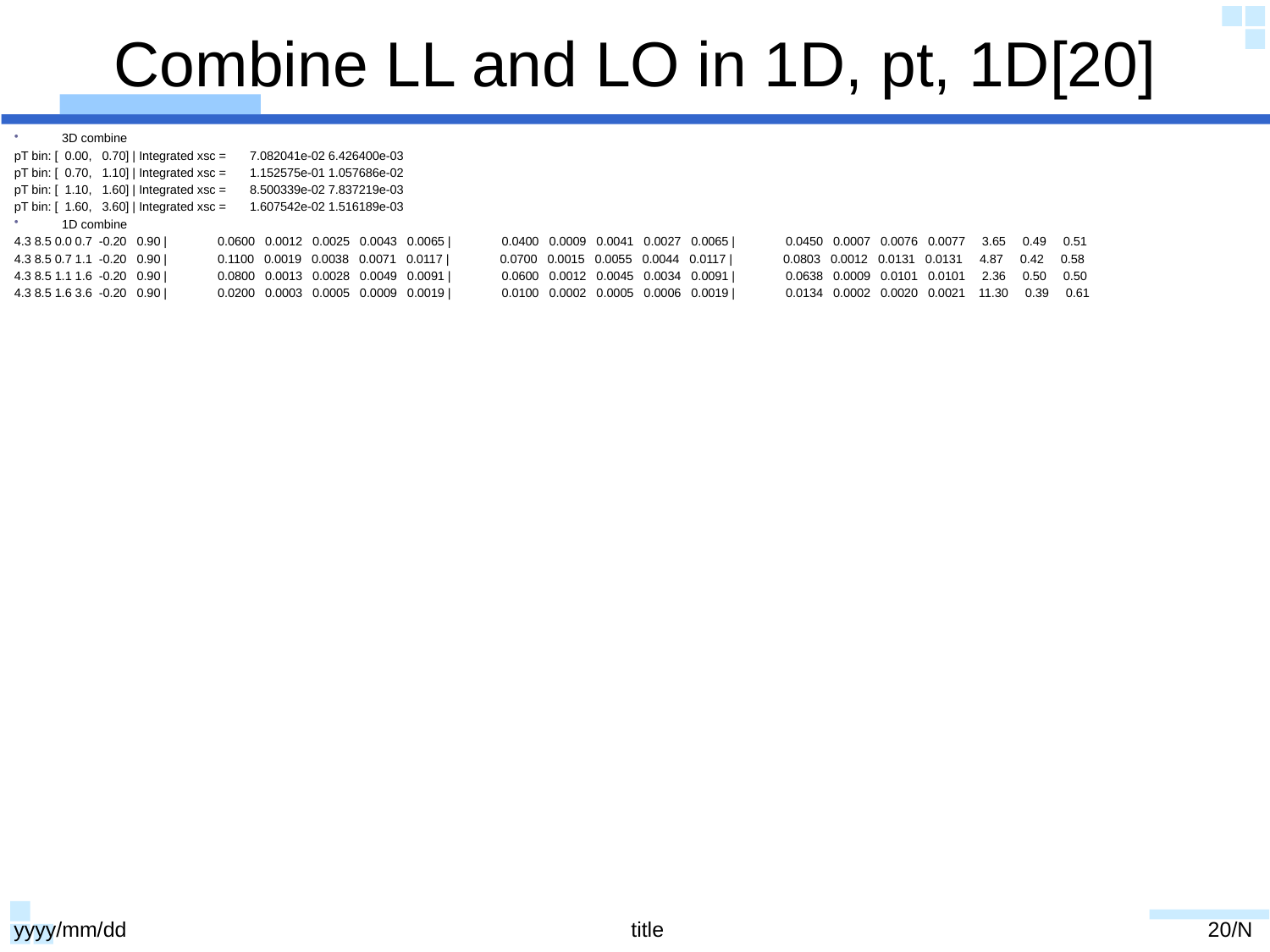

# Combine LL and LO in 1D, pt, 1D[20]
3D combine
pT bin: [  0.00,   0.70] | Integrated xsc =       7.082041e-02 6.426400e-03
pT bin: [  0.70,   1.10] | Integrated xsc =       1.152575e-01 1.057686e-02
pT bin: [  1.10,   1.60] | Integrated xsc =       8.500339e-02 7.837219e-03
pT bin: [  1.60,   3.60] | Integrated xsc =       1.607542e-02 1.516189e-03
1D combine
4.3 8.5 0.0 0.7  -0.20   0.90 |               0.0600   0.0012   0.0025   0.0043   0.0065 |               0.0400   0.0009   0.0041   0.0027   0.0065 |               0.0450   0.0007   0.0076   0.0077     3.65     0.49     0.51
4.3 8.5 0.7 1.1  -0.20   0.90 |               0.1100   0.0019   0.0038   0.0071   0.0117 |               0.0700   0.0015   0.0055   0.0044   0.0117 |               0.0803   0.0012   0.0131   0.0131     4.87     0.42     0.58
4.3 8.5 1.1 1.6  -0.20   0.90 |               0.0800   0.0013   0.0028   0.0049   0.0091 |               0.0600   0.0012   0.0045   0.0034   0.0091 |               0.0638   0.0009   0.0101   0.0101     2.36     0.50     0.50
4.3 8.5 1.6 3.6  -0.20   0.90 |               0.0200   0.0003   0.0005   0.0009   0.0019 |               0.0100   0.0002   0.0005   0.0006   0.0019 |               0.0134   0.0002   0.0020   0.0021    11.30     0.39     0.61
yyyy/mm/dd
title
20/N